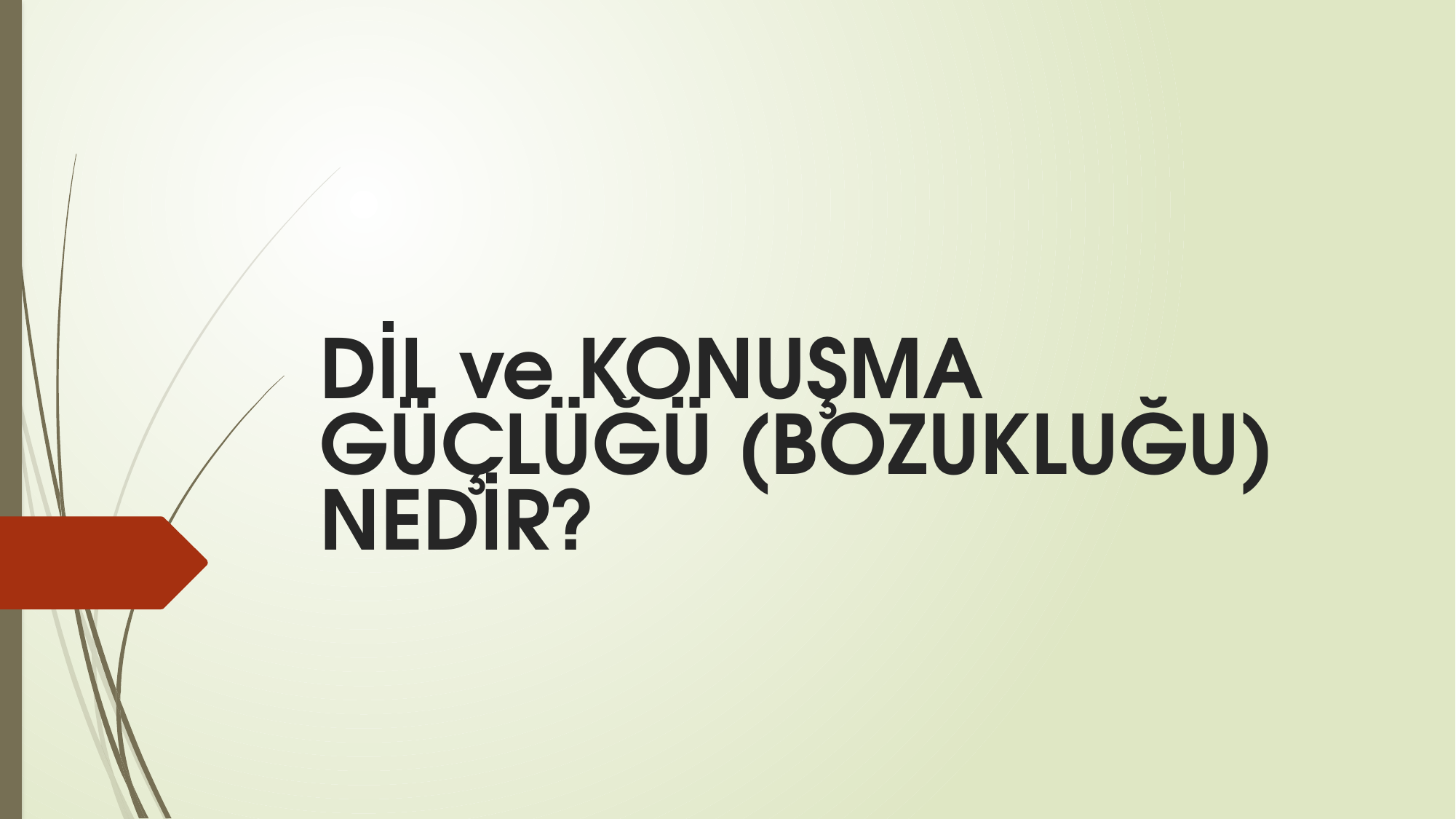

# DİL ve KONUŞMA GÜÇLÜĞÜ (BOZUKLUĞU) NEDİR?